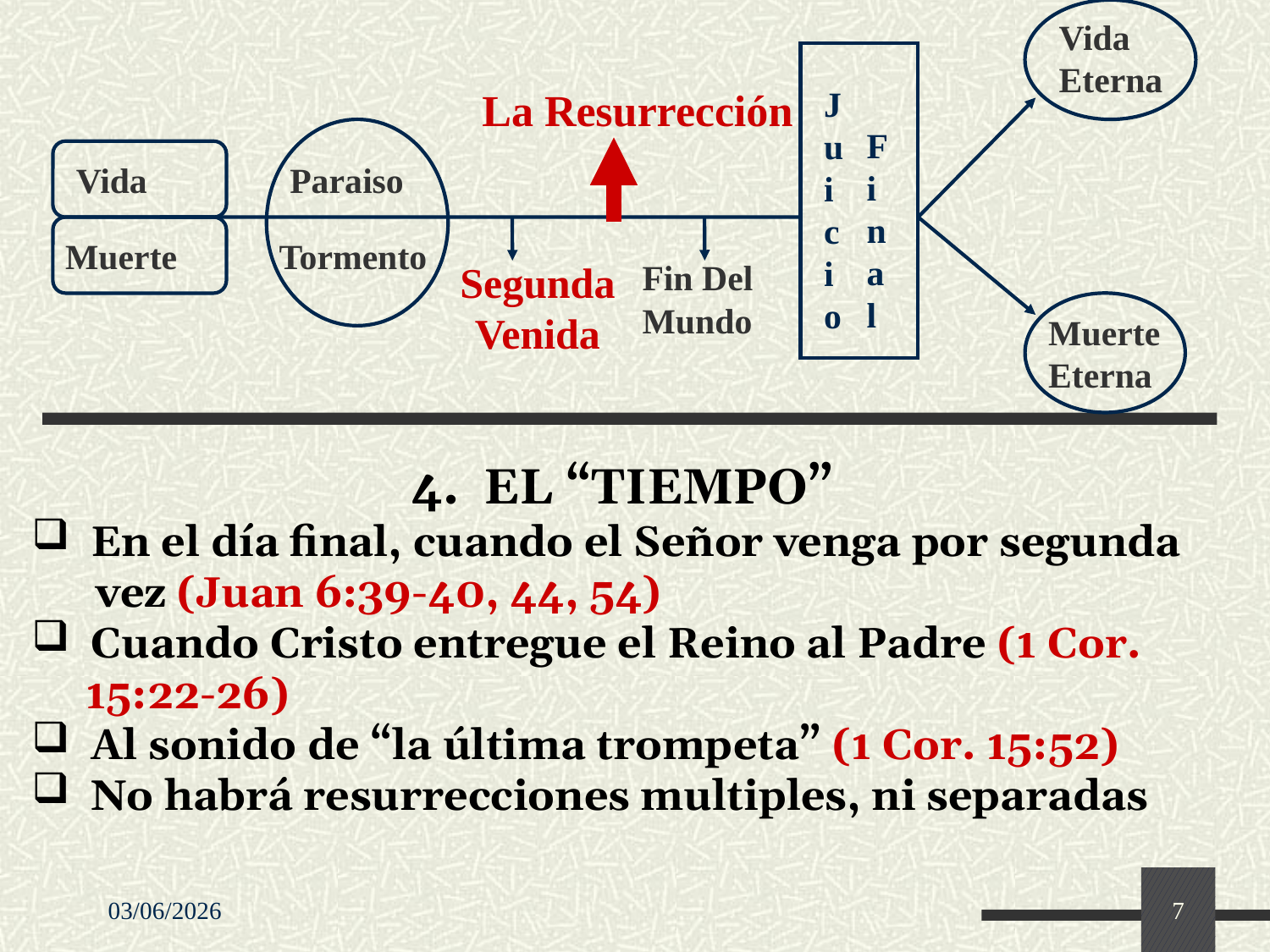

Vida Eterna

La Resurrección
Juicio

Final

Vida
Paraiso

Muerte
Tormento
Segunda Venida
Fin Del Mundo

Muerte Eterna

4.  EL “TIEMPO”
  En el día final, cuando el Señor venga por segunda
      vez (Juan 6:39-40, 44, 54)
  Cuando Cristo entregue el Reino al Padre (1 Cor.
     15:22-26)
  Al sonido de “la última trompeta” (1 Cor. 15:52)
  No habrá resurrecciones multiples, ni separadas

03/06/2026
7